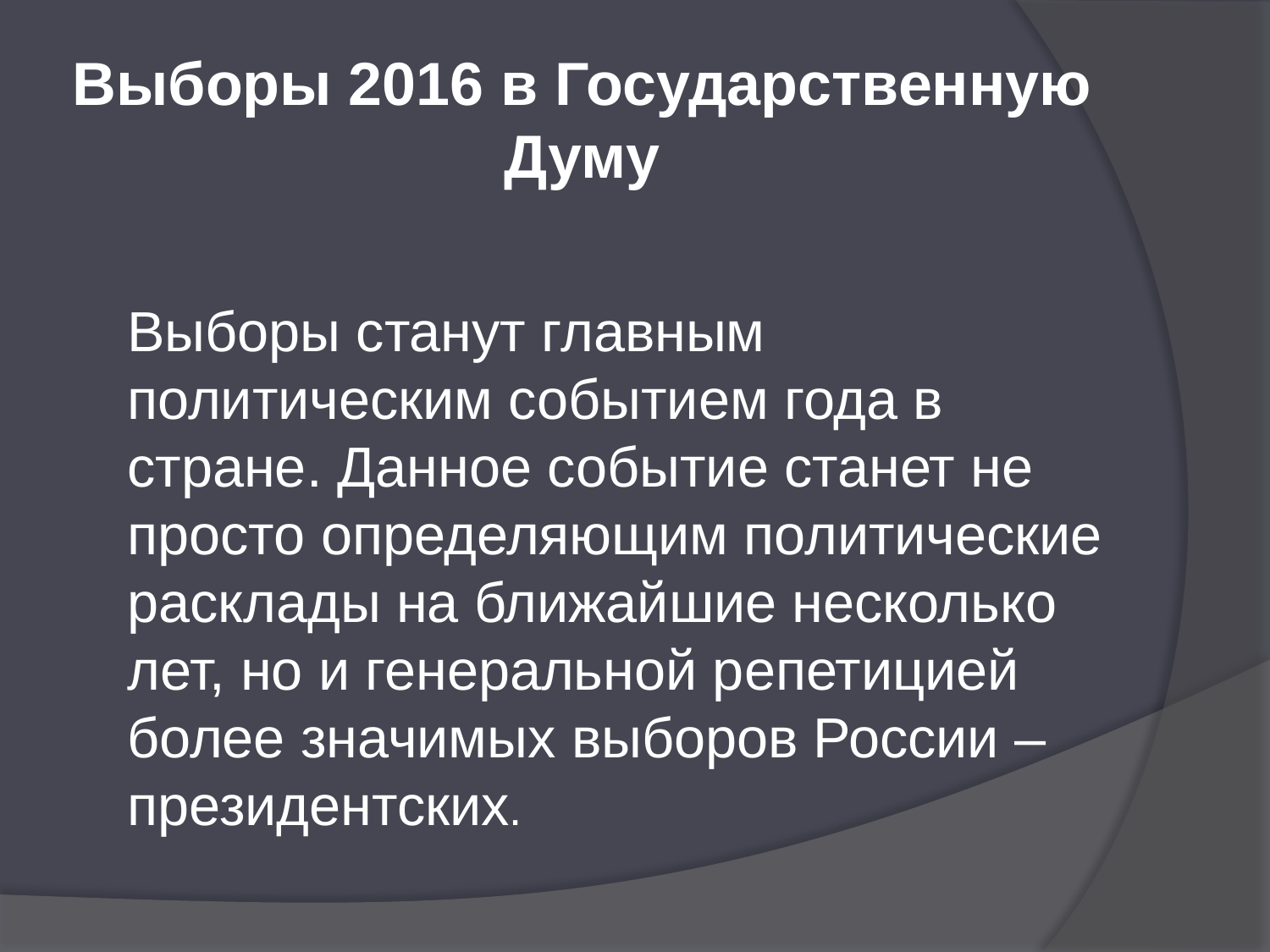

# Выборы 2016 в Государственную Думу

Выборы станут главным политическим событием года в стране. Данное событие станет не просто определяющим политические расклады на ближайшие несколько лет, но и генеральной репетицией более значимых выборов России – президентских.